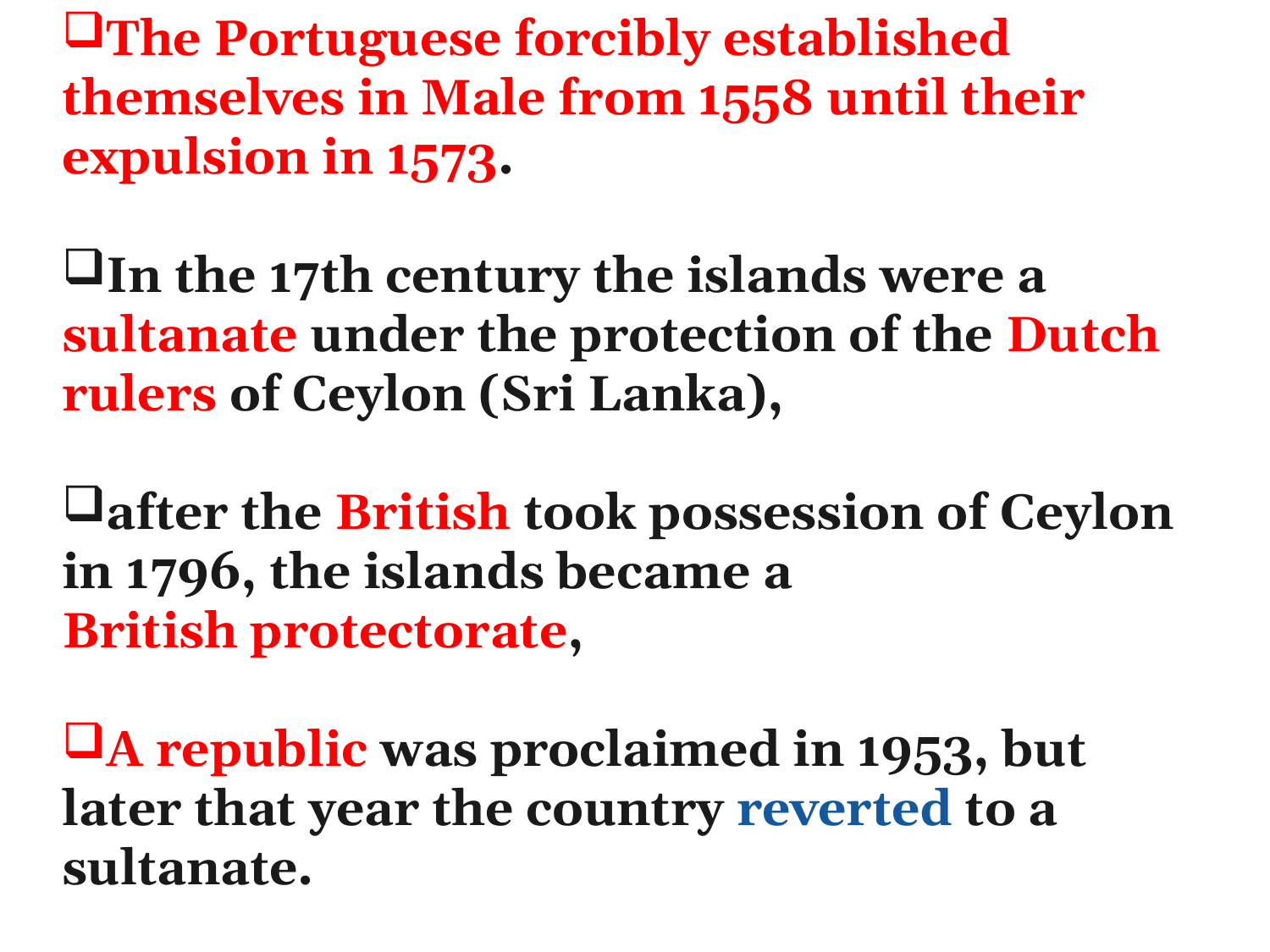

The Portuguese forcibly established themselves in Male from 1558 until their expulsion in 1573.

In the 17th century the islands were a sultanate under the protection of the Dutch rulers of Ceylon (Sri Lanka),

after the British took possession of Ceylon in 1796, the islands became a British protectorate,

A republic was proclaimed in 1953, but later that year the country reverted to a sultanate.